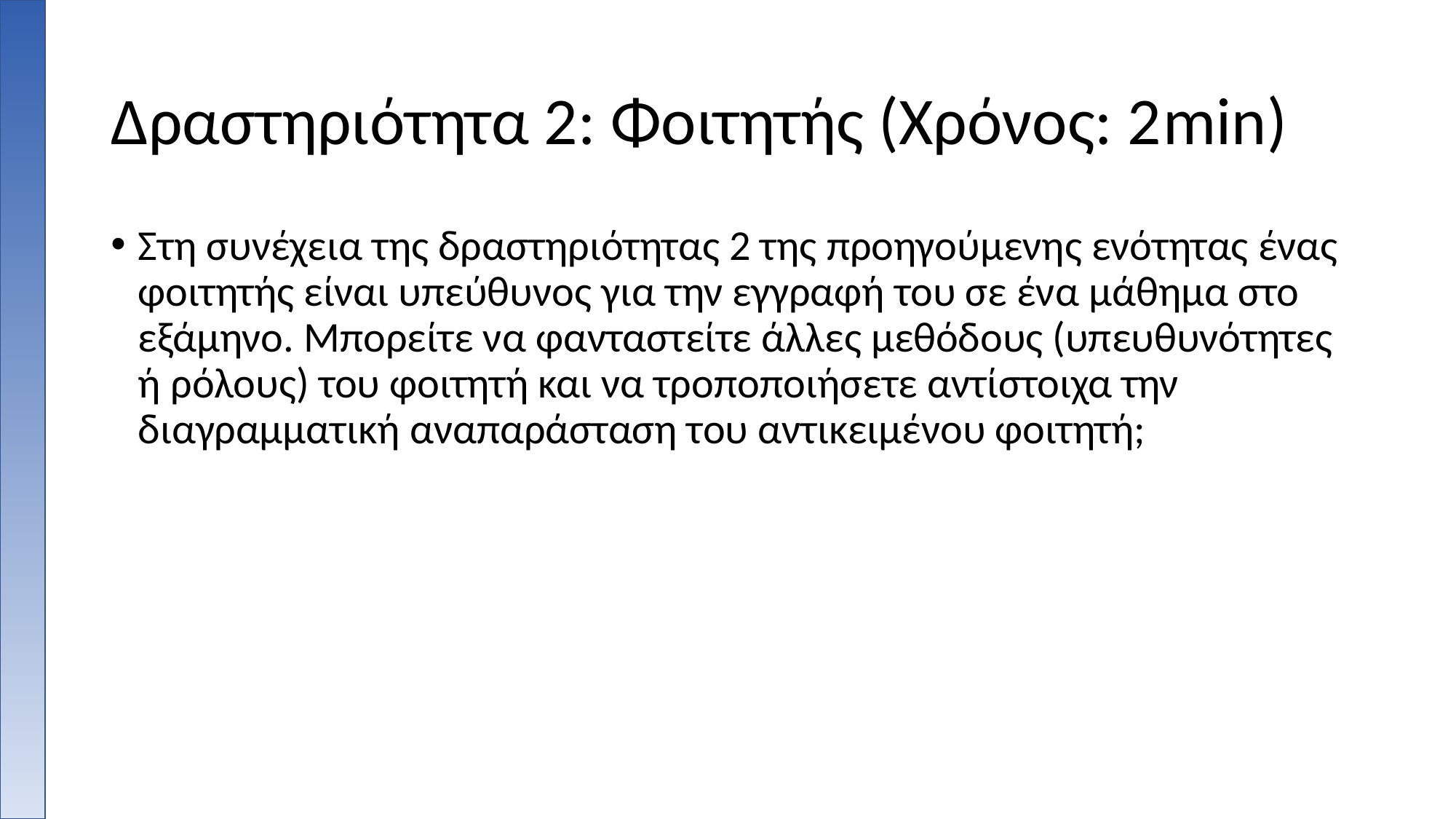

# Δραστηριότητα 2: Φοιτητής (Χρόνος: 2min)
Στη συνέχεια της δραστηριότητας 2 της προηγούμενης ενότητας ένας φοιτητής είναι υπεύθυνος για την εγγραφή του σε ένα μάθημα στο εξάμηνο. Μπορείτε να φανταστείτε άλλες μεθόδους (υπευθυνότητες ή ρόλους) του φοιτητή και να τροποποιήσετε αντίστοιχα την διαγραμματική αναπαράσταση του αντικειμένου φοιτητή;